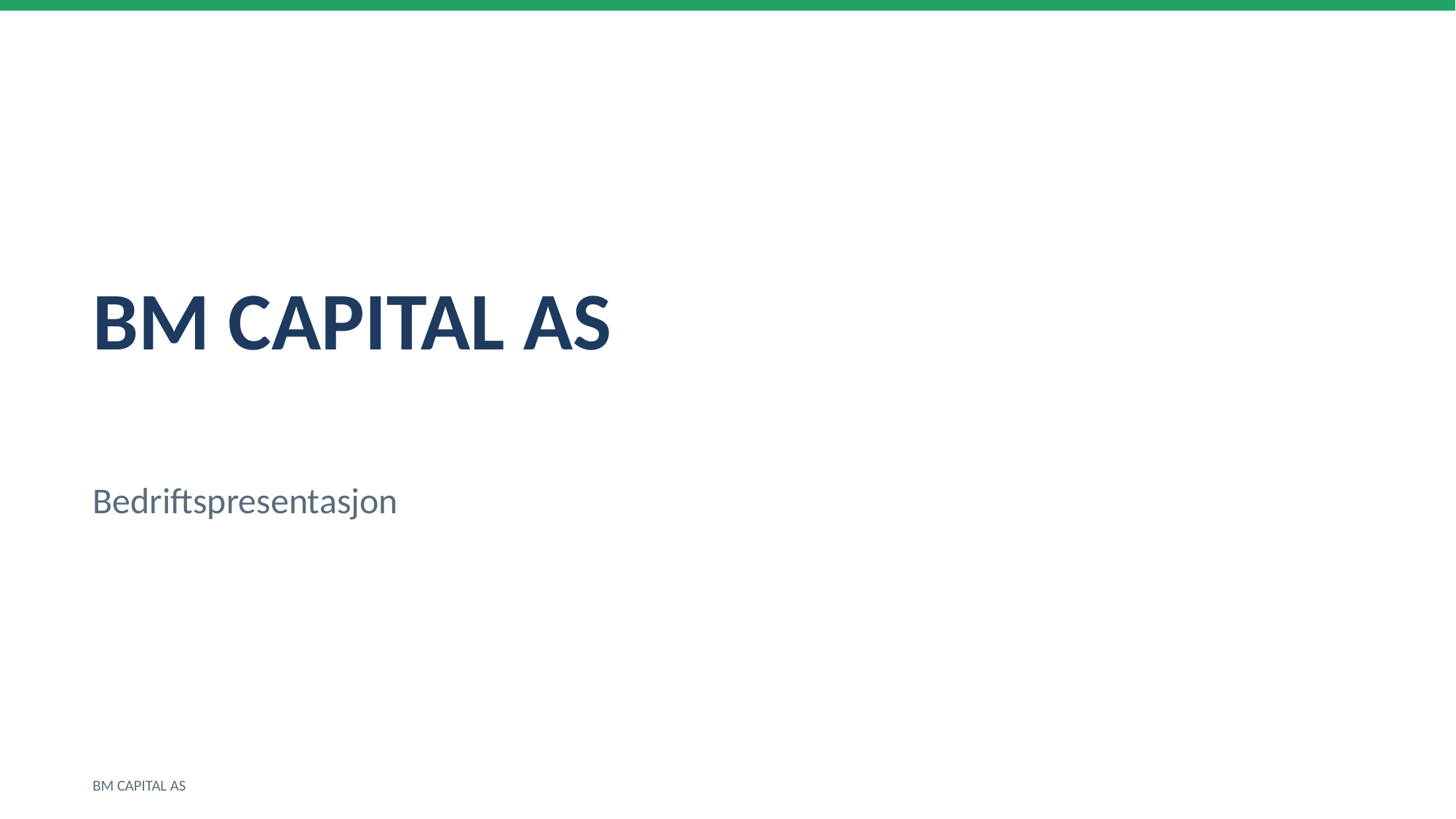

BM CAPITAL AS
Bedriftspresentasjon
BM CAPITAL AS